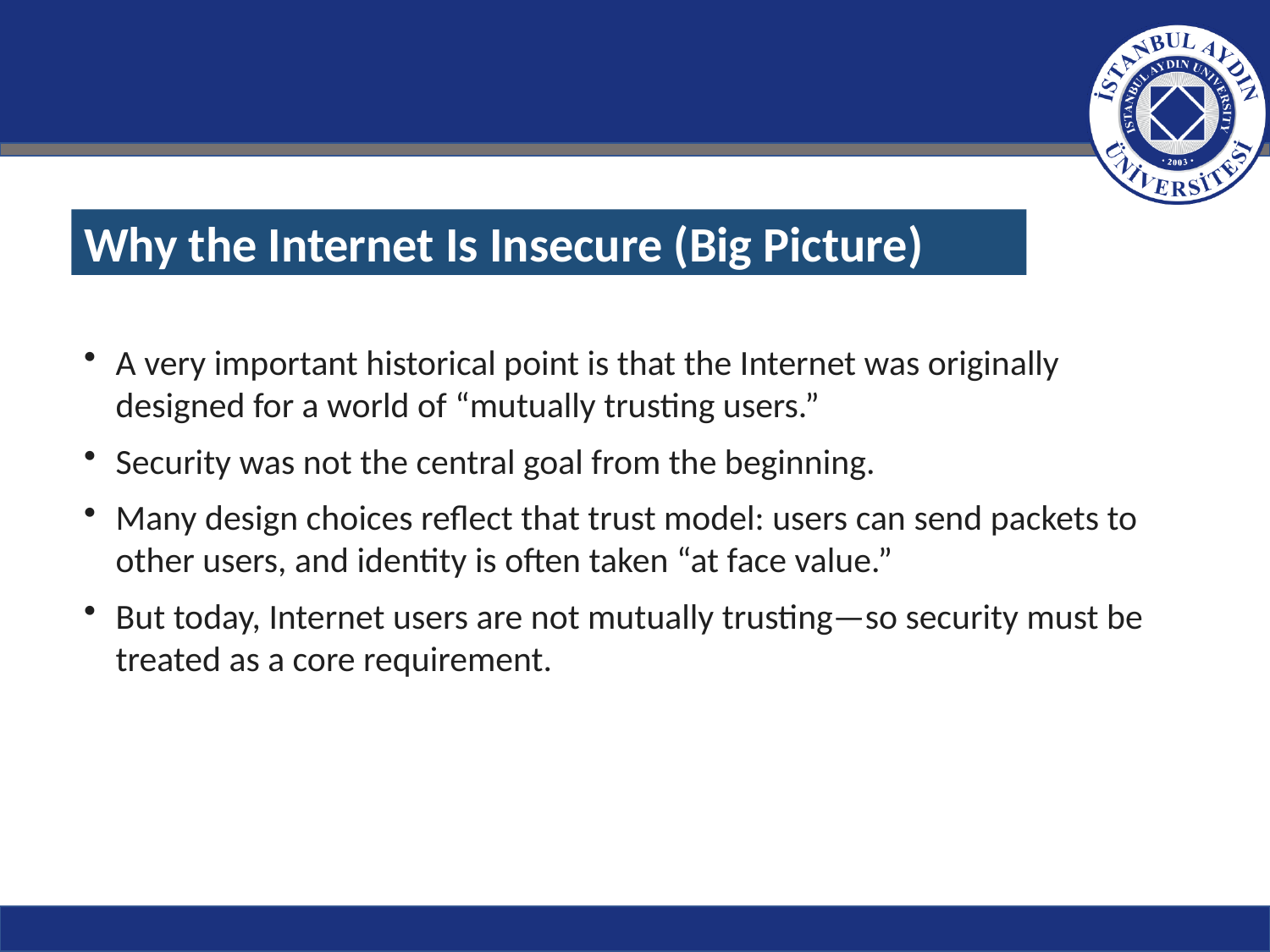

Why the Internet Is Insecure (Big Picture)
A very important historical point is that the Internet was originally designed for a world of “mutually trusting users.”
Security was not the central goal from the beginning.
Many design choices reflect that trust model: users can send packets to other users, and identity is often taken “at face value.”
But today, Internet users are not mutually trusting—so security must be treated as a core requirement.